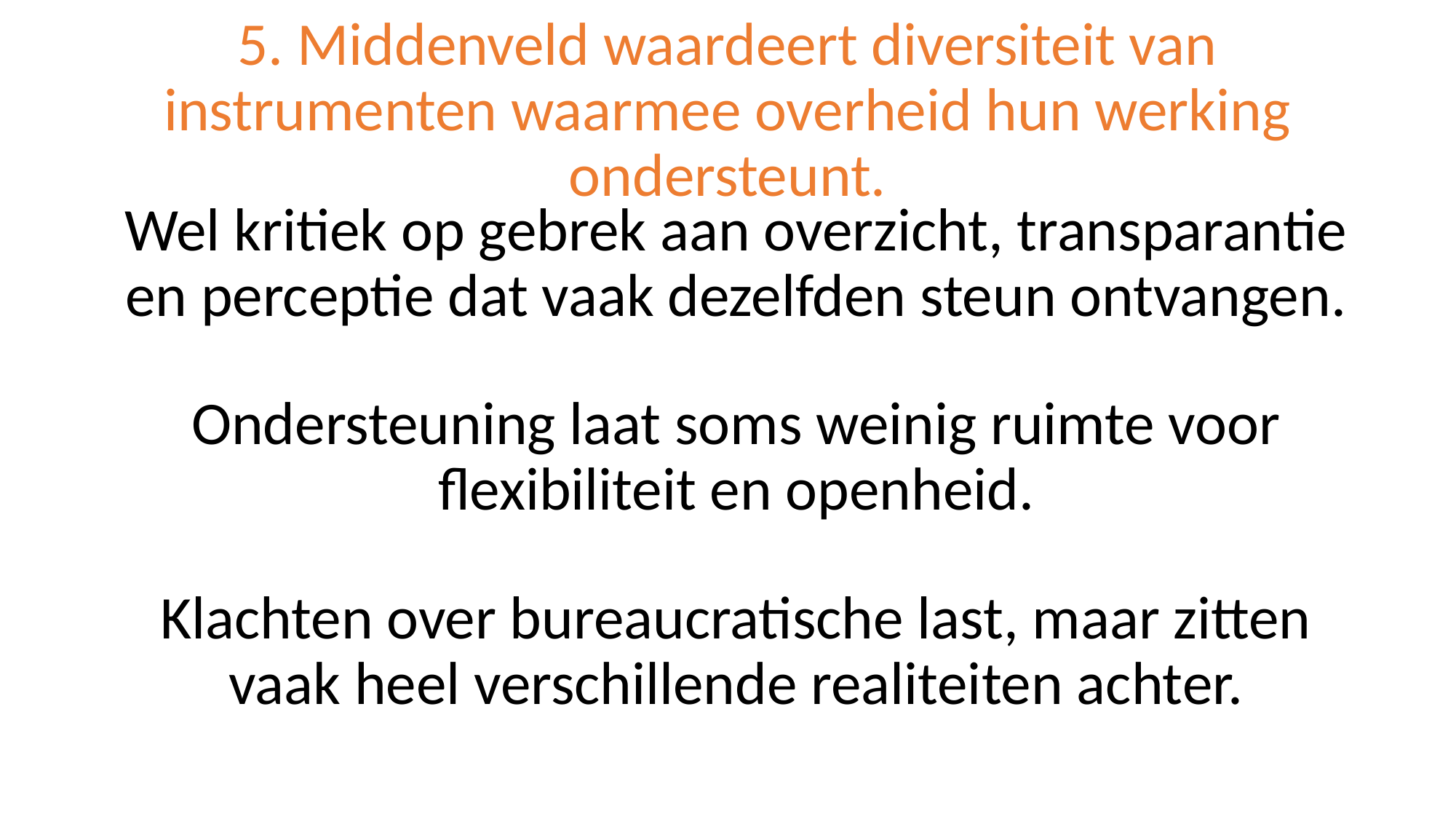

# 5. Middenveld waardeert diversiteit van instrumenten waarmee overheid hun werking ondersteunt.
Wel kritiek op gebrek aan overzicht, transparantie en perceptie dat vaak dezelfden steun ontvangen.

Ondersteuning laat soms weinig ruimte voor flexibiliteit en openheid.

Klachten over bureaucratische last, maar zitten vaak heel verschillende realiteiten achter.